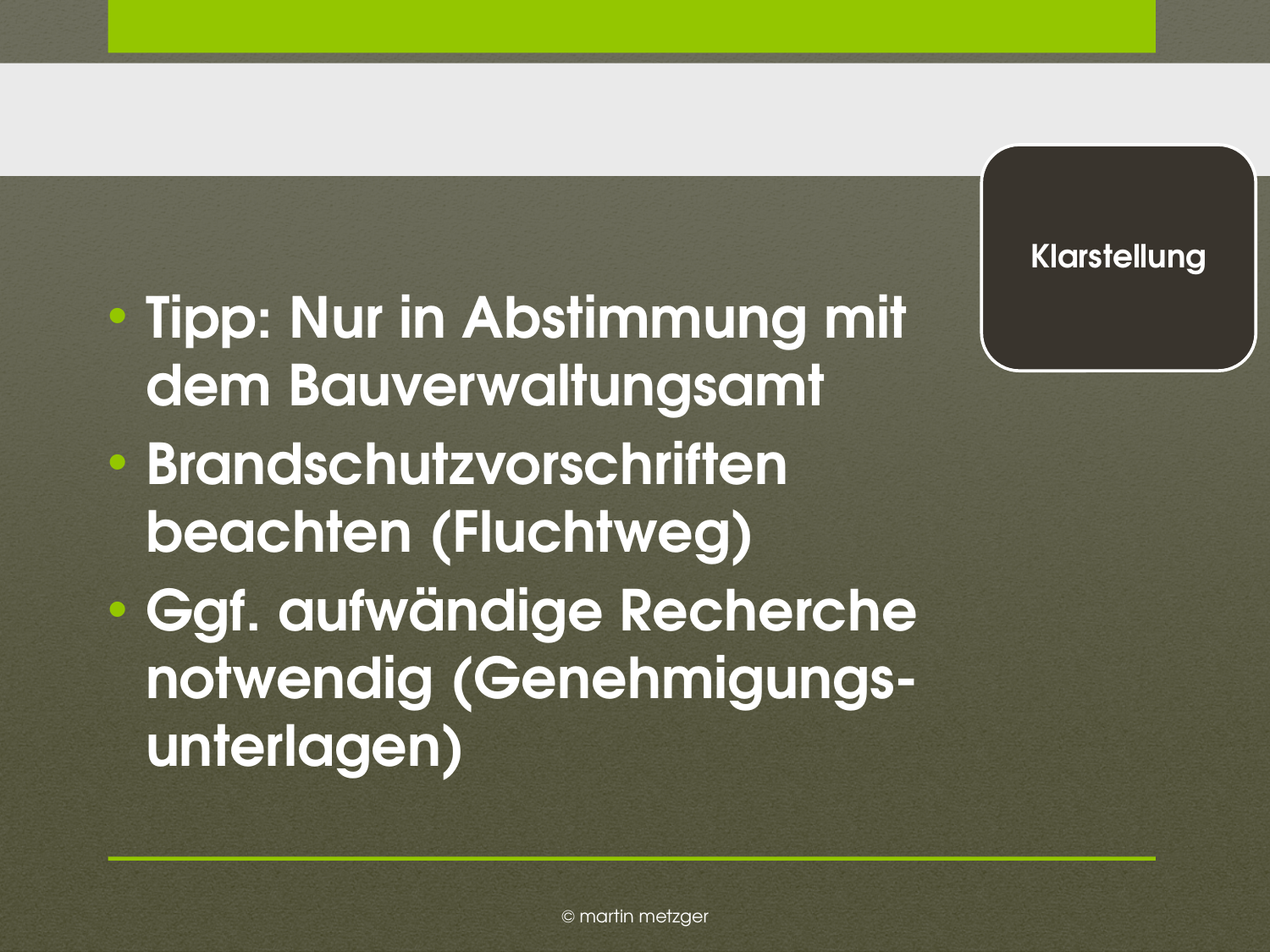

Klarstellung

Tipp: Nur in Abstimmung mit dem Bauverwaltungsamt
Brandschutzvorschriften beachten (Fluchtweg)
Ggf. aufwändige Recherche notwendig (Genehmigungs-unterlagen)

© martin metzger